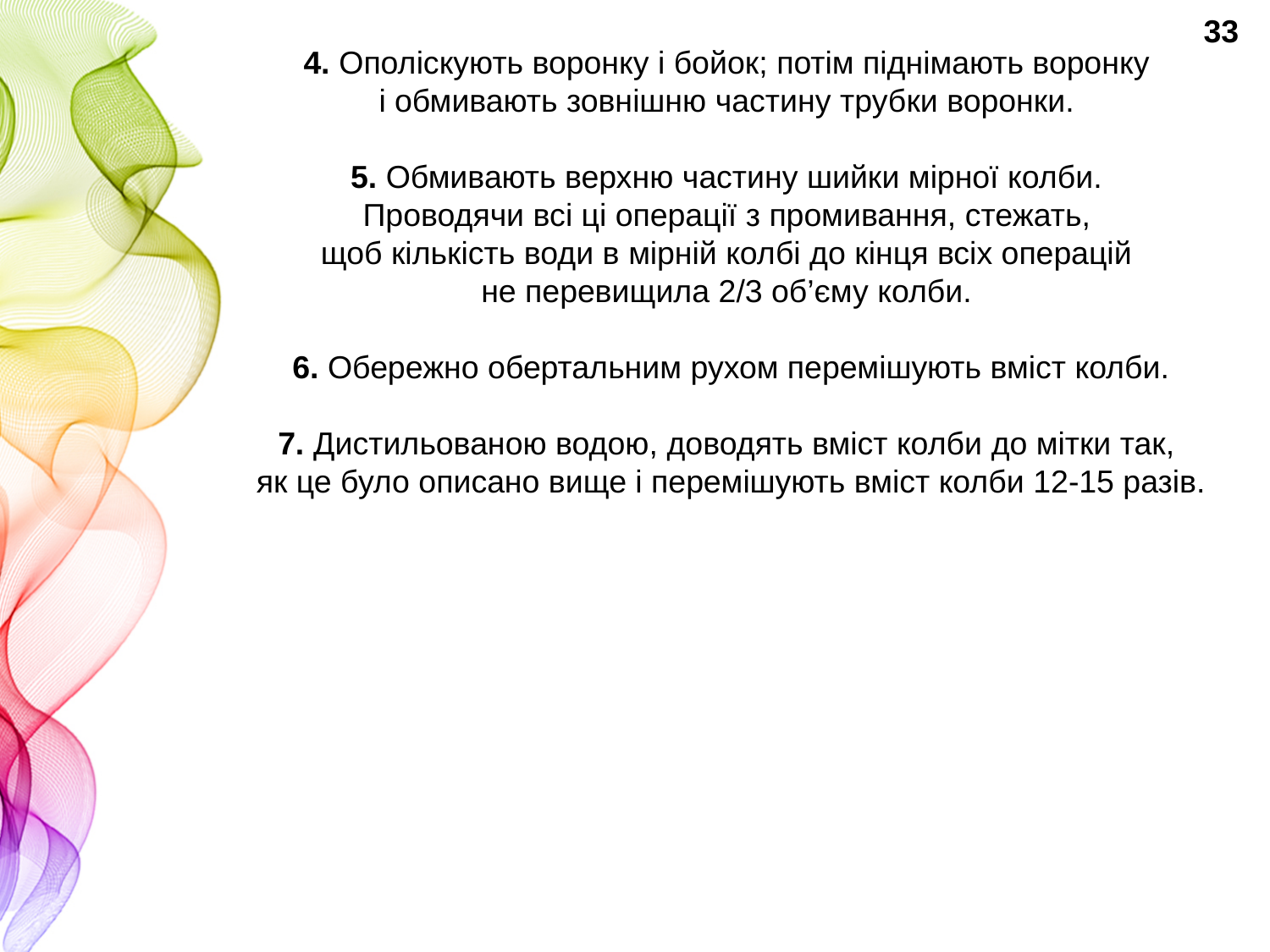

33
4. Ополіскують воронку і бойок; потім піднімають воронку
і обмивають зовнішню частину трубки воронки.

5. Обмивають верхню частину шийки мірної колби.
Проводячи всі ці операції з промивання, стежать,
щоб кількість води в мірній колбі до кінця всіх операцій
не перевищила 2/3 об’єму колби.

6. Обережно обертальним рухом перемішують вміст колби.

7. Дистильованою водою, доводять вміст колби до мітки так,
як це було описано вище і перемішують вміст колби 12-15 разів.